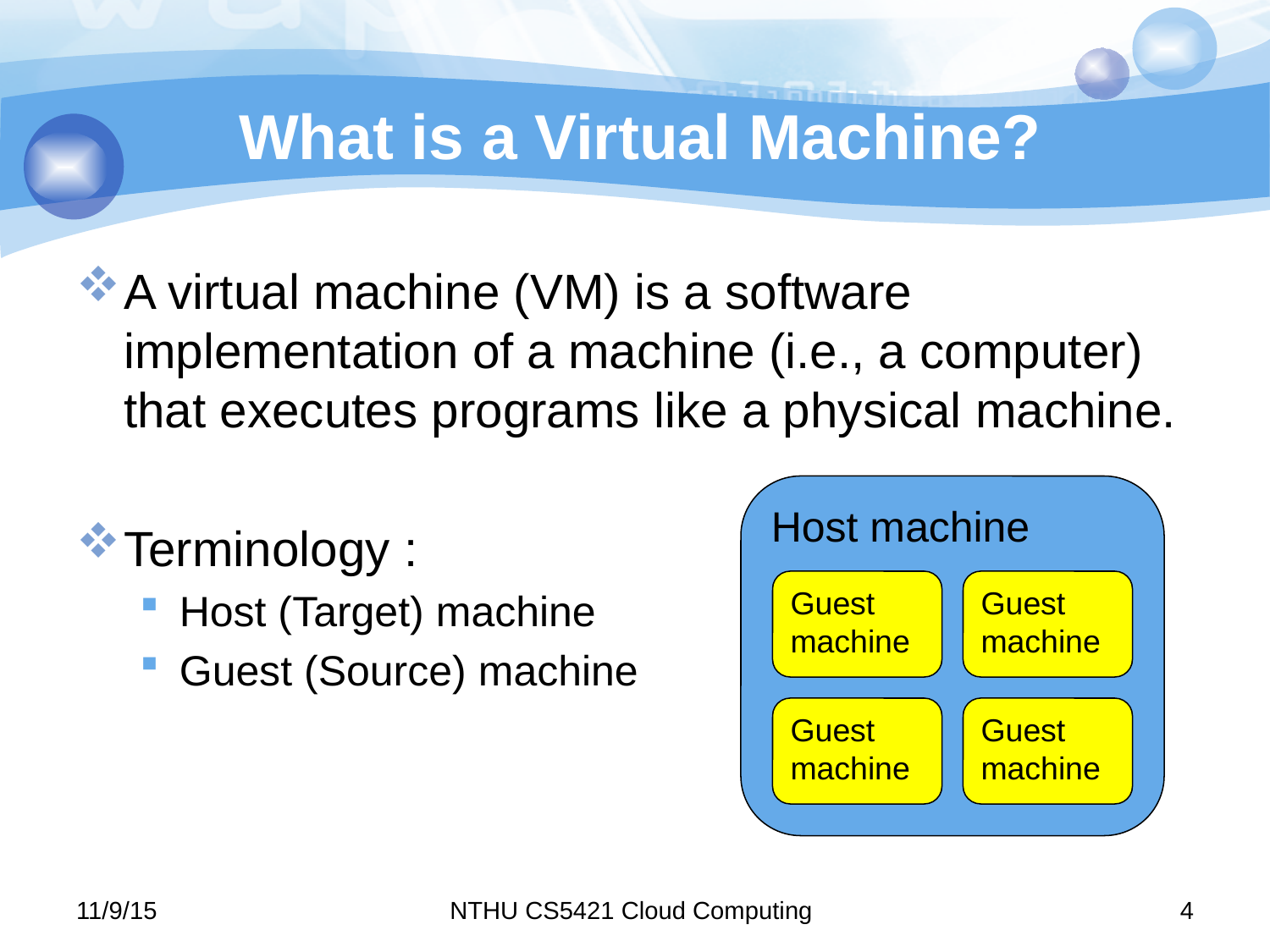

# What is a Virtual Machine?
A virtual machine (VM) is a software implementation of a machine (i.e., a computer) that executes programs like a physical machine.

Terminology :
Host (Target) machine
Guest (Source) machine

Host machine
Guest machine
Guest machine
Guest machine
Guest machine
11/9/15
NTHU CS5421 Cloud Computing
4